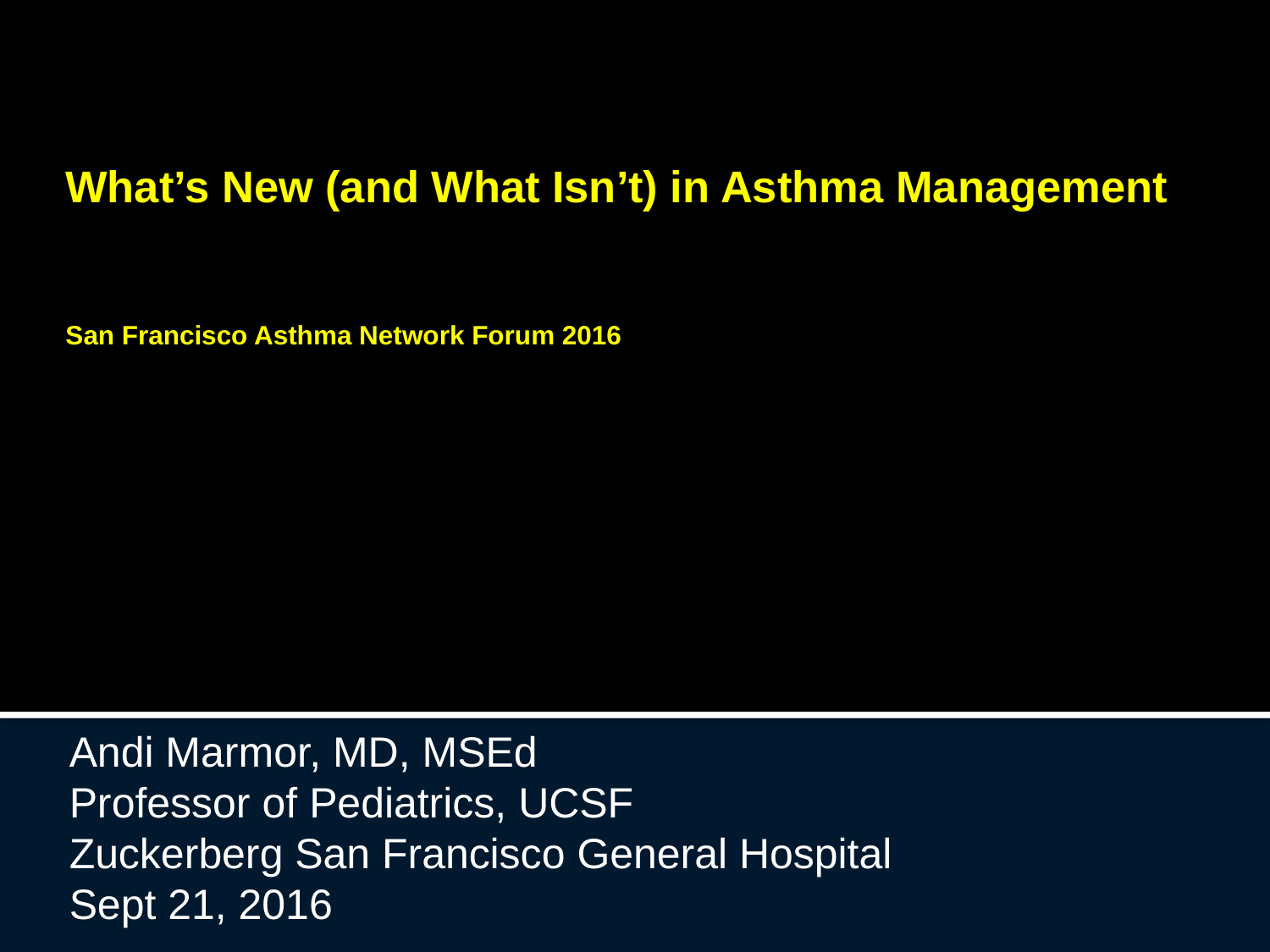

# What’s New (and What Isn’t) in Asthma Management San Francisco Asthma Network Forum 2016
Andi Marmor, MD, MSEd
Professor of Pediatrics, UCSF
Zuckerberg San Francisco General Hospital
Sept 21, 2016